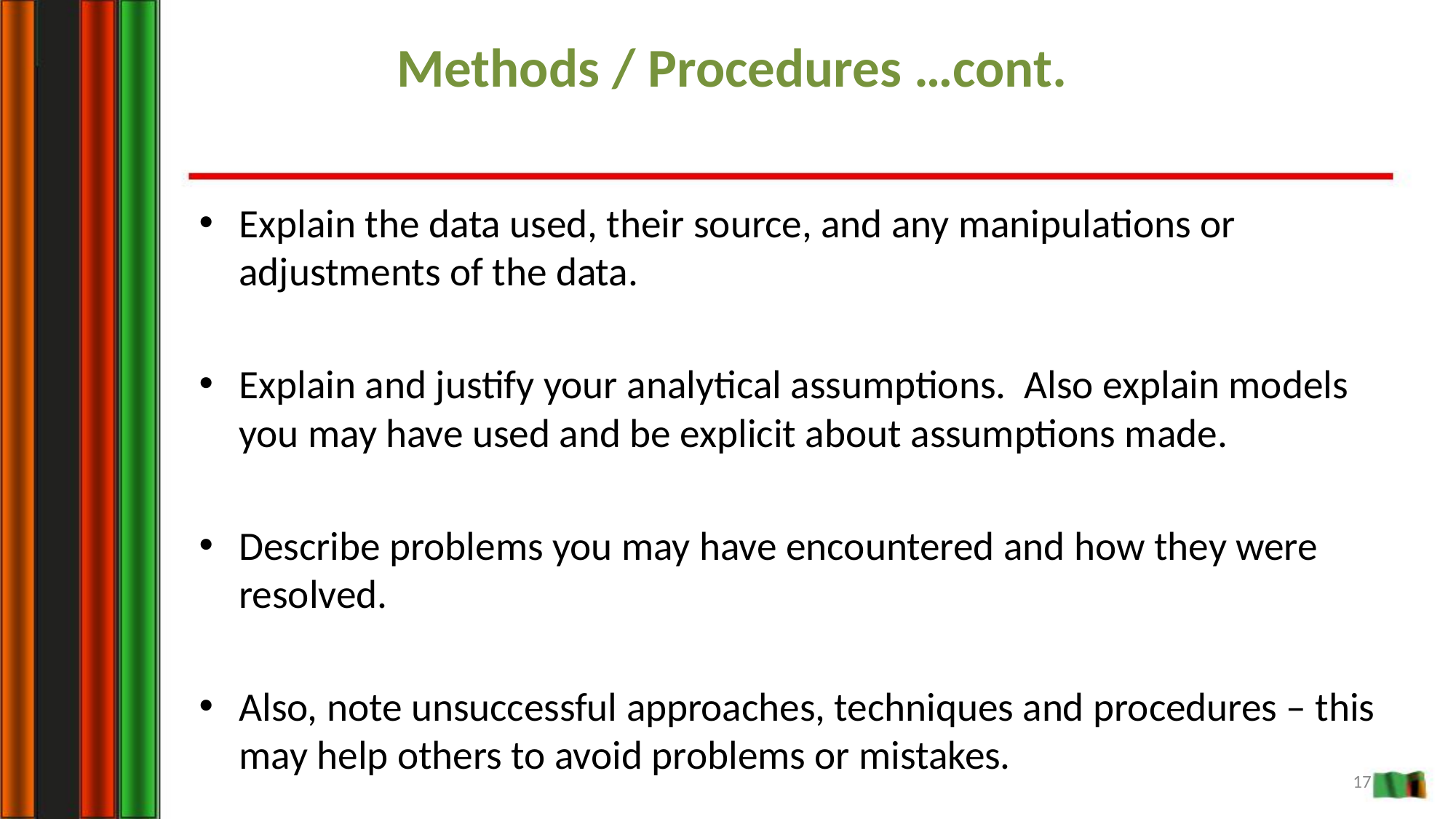

Methods / Procedures …cont.
Explain the data used, their source, and any manipulations or adjustments of the data.

Explain and justify your analytical assumptions.  Also explain models you may have used and be explicit about assumptions made.

Describe problems you may have encountered and how they were resolved.

Also, note unsuccessful approaches, techniques and procedures – this may help others to avoid problems or mistakes.
17